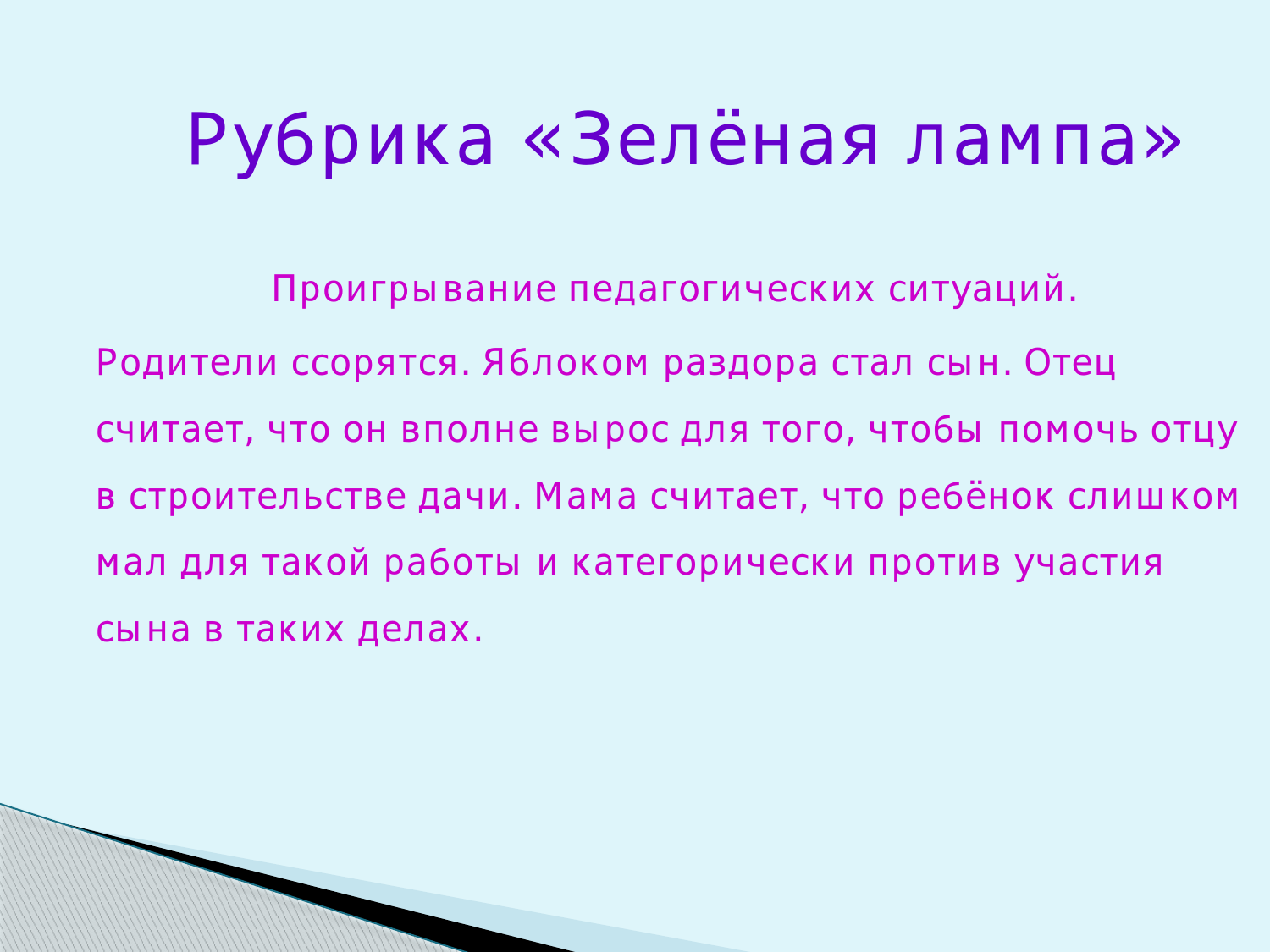

Рубрика «Зелёная лампа»
Проигрывание педагогических ситуаций.
Родители ссорятся. Яблоком раздора стал сын. Отец считает, что он вполне вырос для того, чтобы помочь отцу в строительстве дачи. Мама считает, что ребёнок слишком мал для такой работы и категорически против участия сына в таких делах.